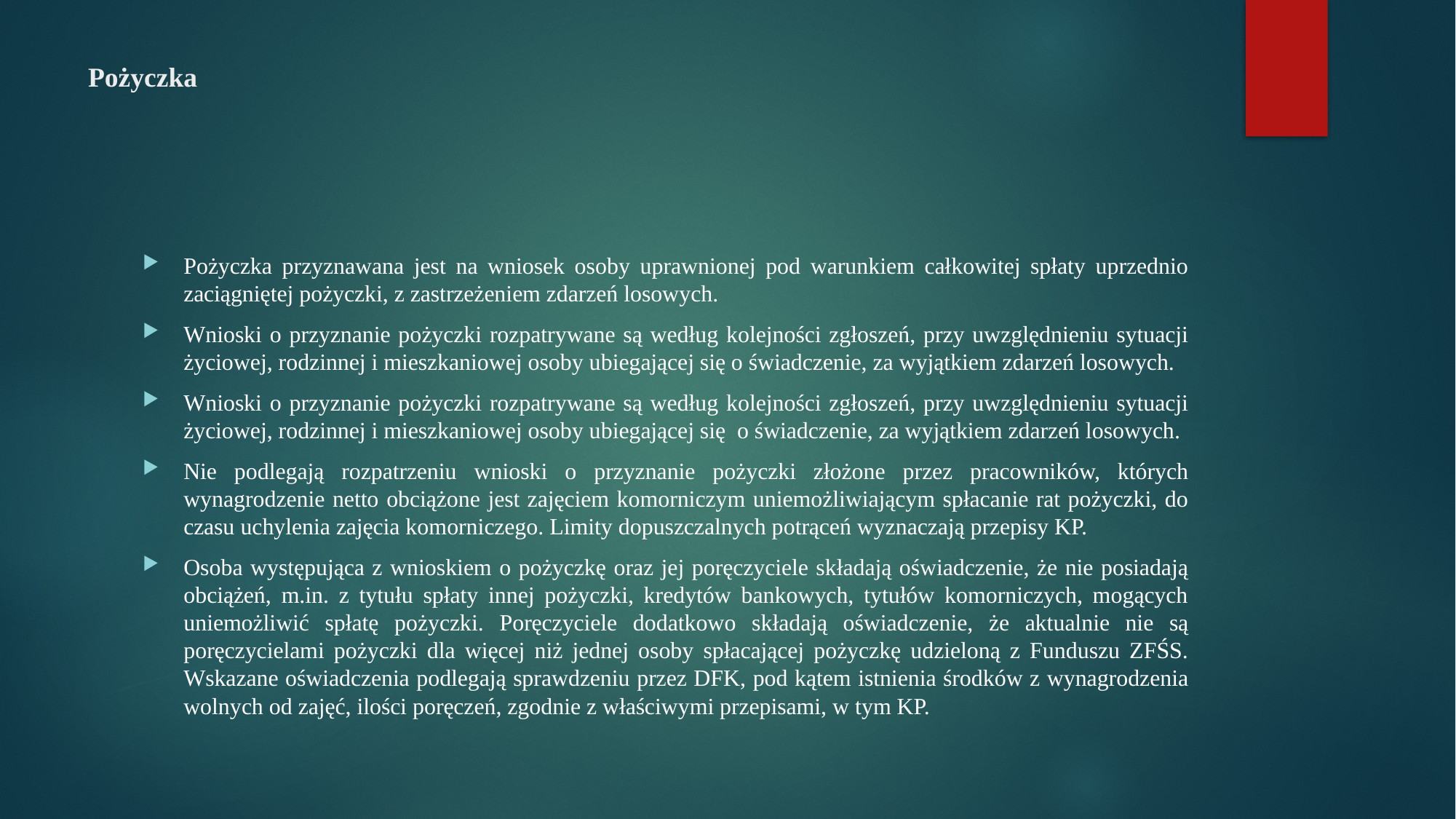

# Pożyczka
Pożyczka przyznawana jest na wniosek osoby uprawnionej pod warunkiem całkowitej spłaty uprzednio zaciągniętej pożyczki, z zastrzeżeniem zdarzeń losowych.
Wnioski o przyznanie pożyczki rozpatrywane są według kolejności zgłoszeń, przy uwzględnieniu sytuacji życiowej, rodzinnej i mieszkaniowej osoby ubiegającej się o świadczenie, za wyjątkiem zdarzeń losowych.
Wnioski o przyznanie pożyczki rozpatrywane są według kolejności zgłoszeń, przy uwzględnieniu sytuacji życiowej, rodzinnej i mieszkaniowej osoby ubiegającej się  o świadczenie, za wyjątkiem zdarzeń losowych.
Nie podlegają rozpatrzeniu wnioski o przyznanie pożyczki złożone przez pracowników, których wynagrodzenie netto obciążone jest zajęciem komorniczym uniemożliwiającym spłacanie rat pożyczki, do czasu uchylenia zajęcia komorniczego. Limity dopuszczalnych potrąceń wyznaczają przepisy KP.
Osoba występująca z wnioskiem o pożyczkę oraz jej poręczyciele składają oświadczenie, że nie posiadają obciążeń, m.in. z tytułu spłaty innej pożyczki, kredytów bankowych, tytułów komorniczych, mogących uniemożliwić spłatę pożyczki. Poręczyciele dodatkowo składają oświadczenie, że aktualnie nie są poręczycielami pożyczki dla więcej niż jednej osoby spłacającej pożyczkę udzieloną z Funduszu ZFŚS. Wskazane oświadczenia podlegają sprawdzeniu przez DFK, pod kątem istnienia środków z wynagrodzenia wolnych od zajęć, ilości poręczeń, zgodnie z właściwymi przepisami, w tym KP.